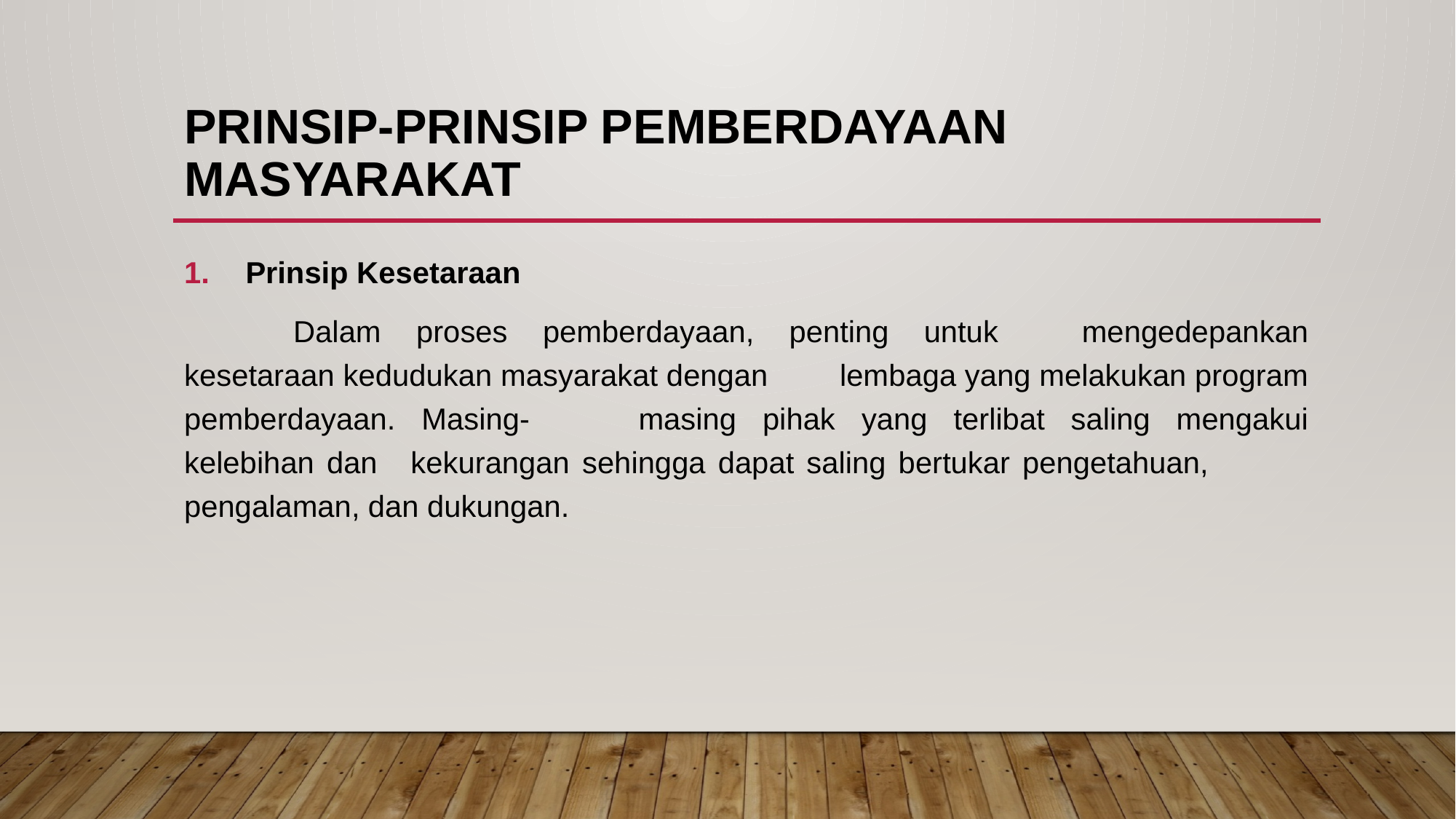

# Prinsip-Prinsip Pemberdayaan Masyarakat
Prinsip Kesetaraan
	Dalam proses pemberdayaan, penting untuk 	mengedepankan kesetaraan kedudukan masyarakat dengan 	lembaga yang melakukan program pemberdayaan. Masing-	masing pihak yang terlibat saling mengakui kelebihan dan 	kekurangan sehingga dapat saling bertukar pengetahuan, 	pengalaman, dan dukungan.